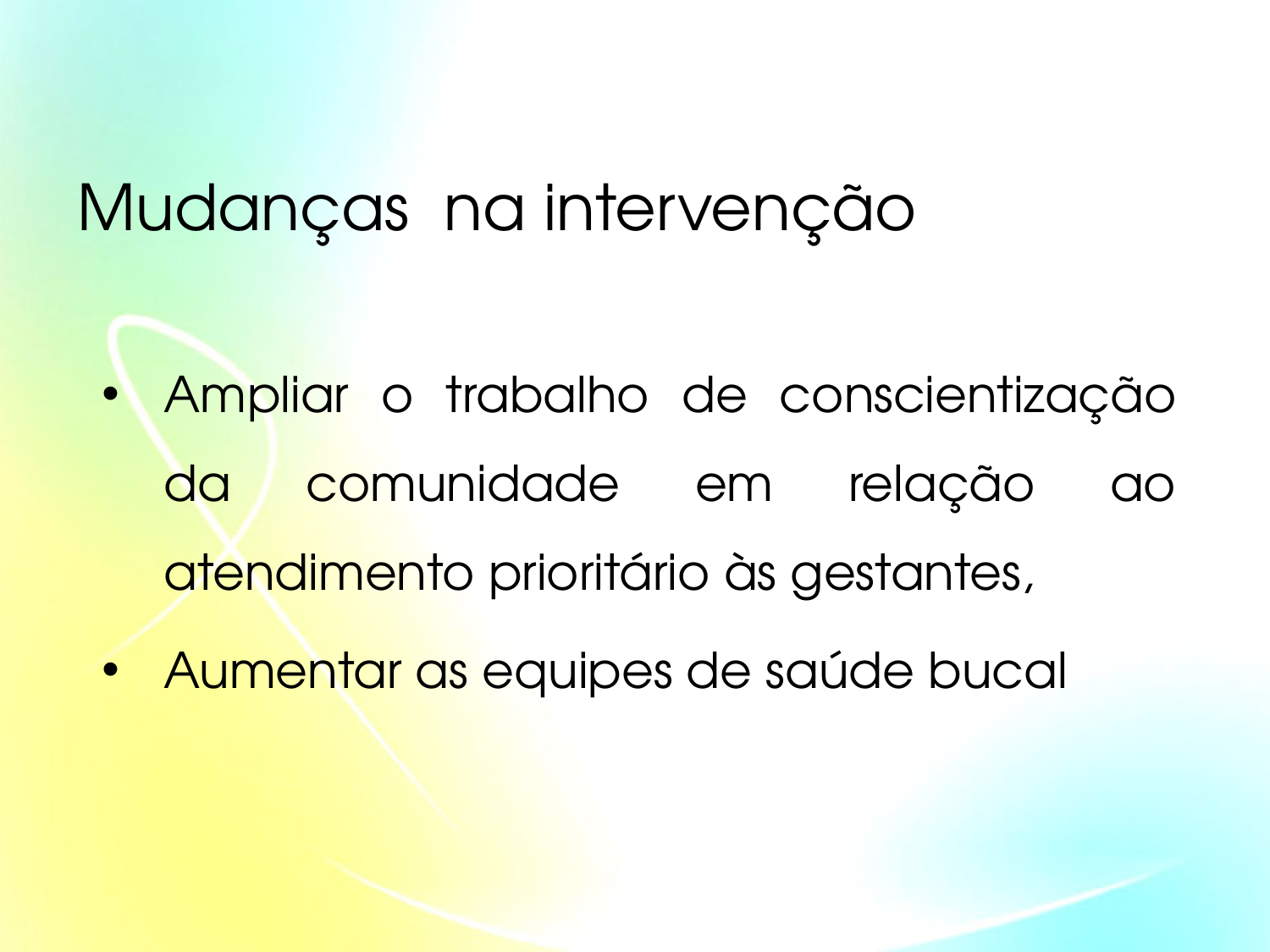

# Mudanças  na intervenção
Ampliar o trabalho de conscientização da comunidade em relação ao atendimento prioritário às gestantes,
Aumentar as equipes de saúde bucal